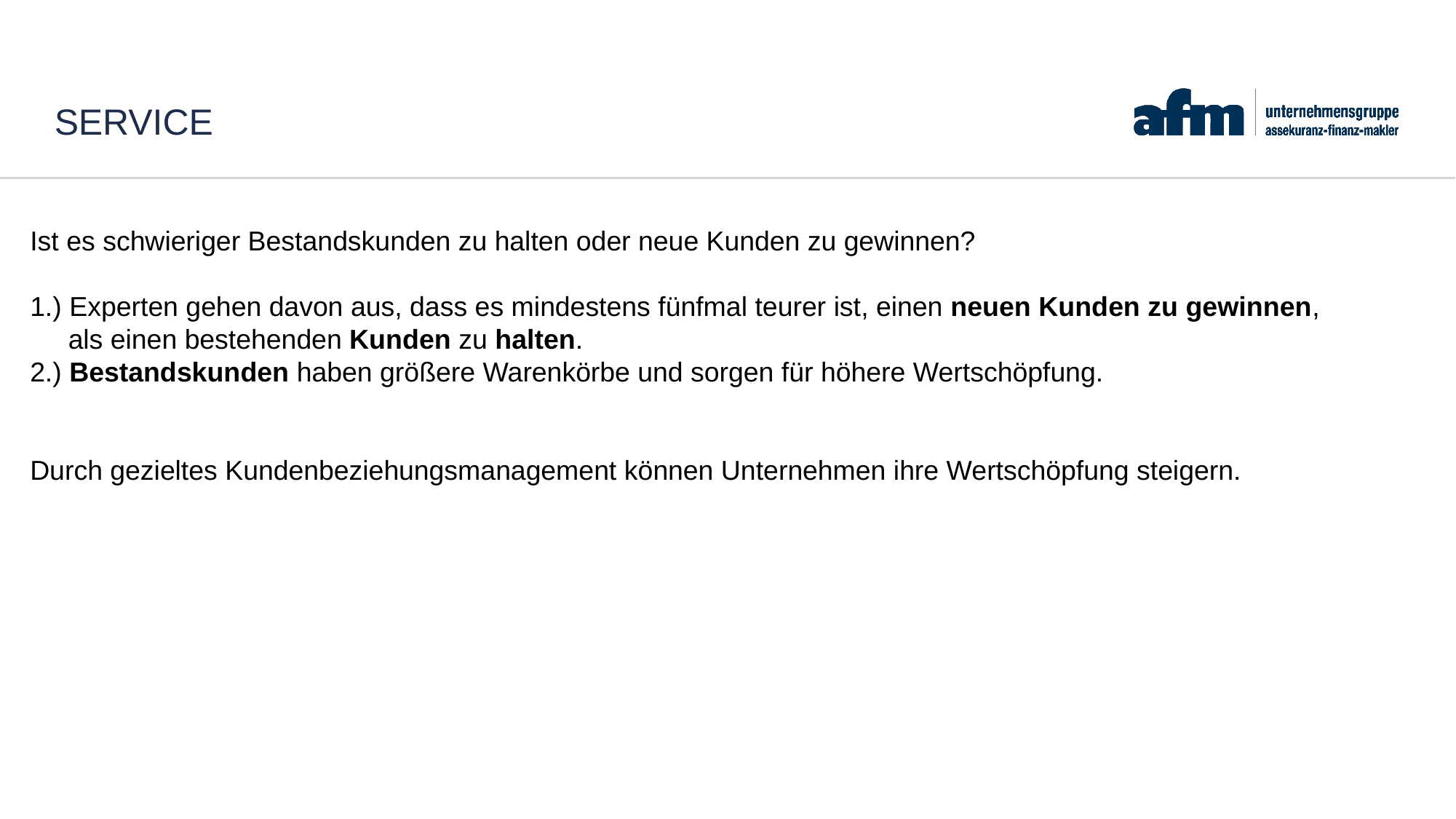

# Service
Ist es schwieriger Bestandskunden zu halten oder neue Kunden zu gewinnen?

1.) Experten gehen davon aus, dass es mindestens fünfmal teurer ist, einen neuen Kunden zu gewinnen,
     als einen bestehenden Kunden zu halten.
2.) Bestandskunden haben größere Warenkörbe und sorgen für höhere Wertschöpfung.

Durch gezieltes Kundenbeziehungsmanagement können Unternehmen ihre Wertschöpfung steigern.